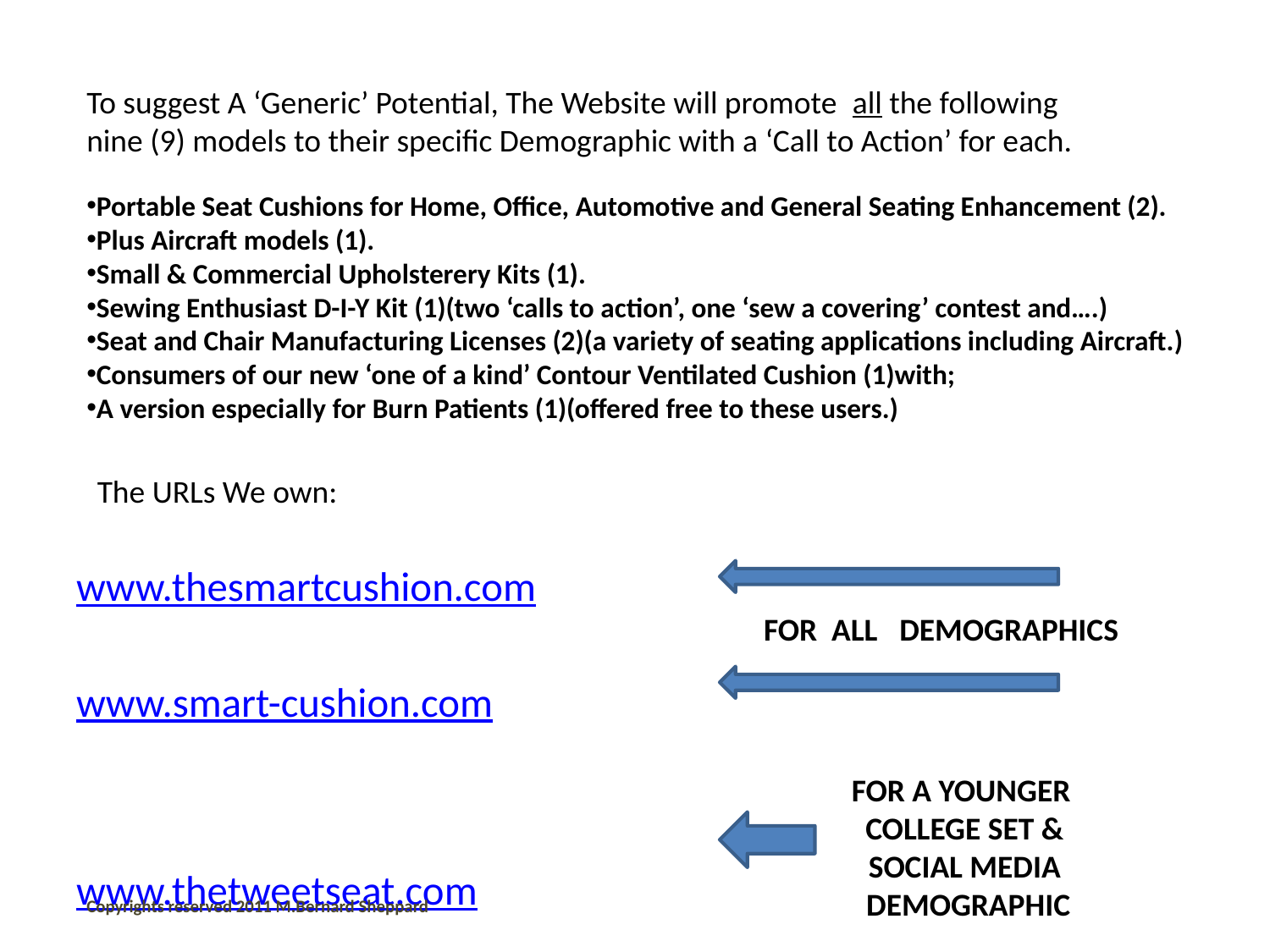

To suggest A ‘Generic’ Potential, The Website will promote  all the following nine (9) models to their specific Demographic with a ‘Call to Action’ for each.
Portable Seat Cushions for Home, Office, Automotive and General Seating Enhancement (2).
Plus Aircraft models (1).
Small & Commercial Upholsterery Kits (1).
Sewing Enthusiast D-I-Y Kit (1)(two ‘calls to action’, one ‘sew a covering’ contest and….)
Seat and Chair Manufacturing Licenses (2)(a variety of seating applications including Aircraft.)
Consumers of our new ‘one of a kind’ Contour Ventilated Cushion (1)with;
A version especially for Burn Patients (1)(offered free to these users.)
The URLs We own:

www.thesmartcushion.com

www.smart-cushion.com

www.thetweetseat.com

FOR  ALL   DEMOGRAPHICS

FOR A YOUNGER
COLLEGE SET &
SOCIAL MEDIA  DEMOGRAPHIC

Copyrights reserved 2011 M.Bernard Sheppard